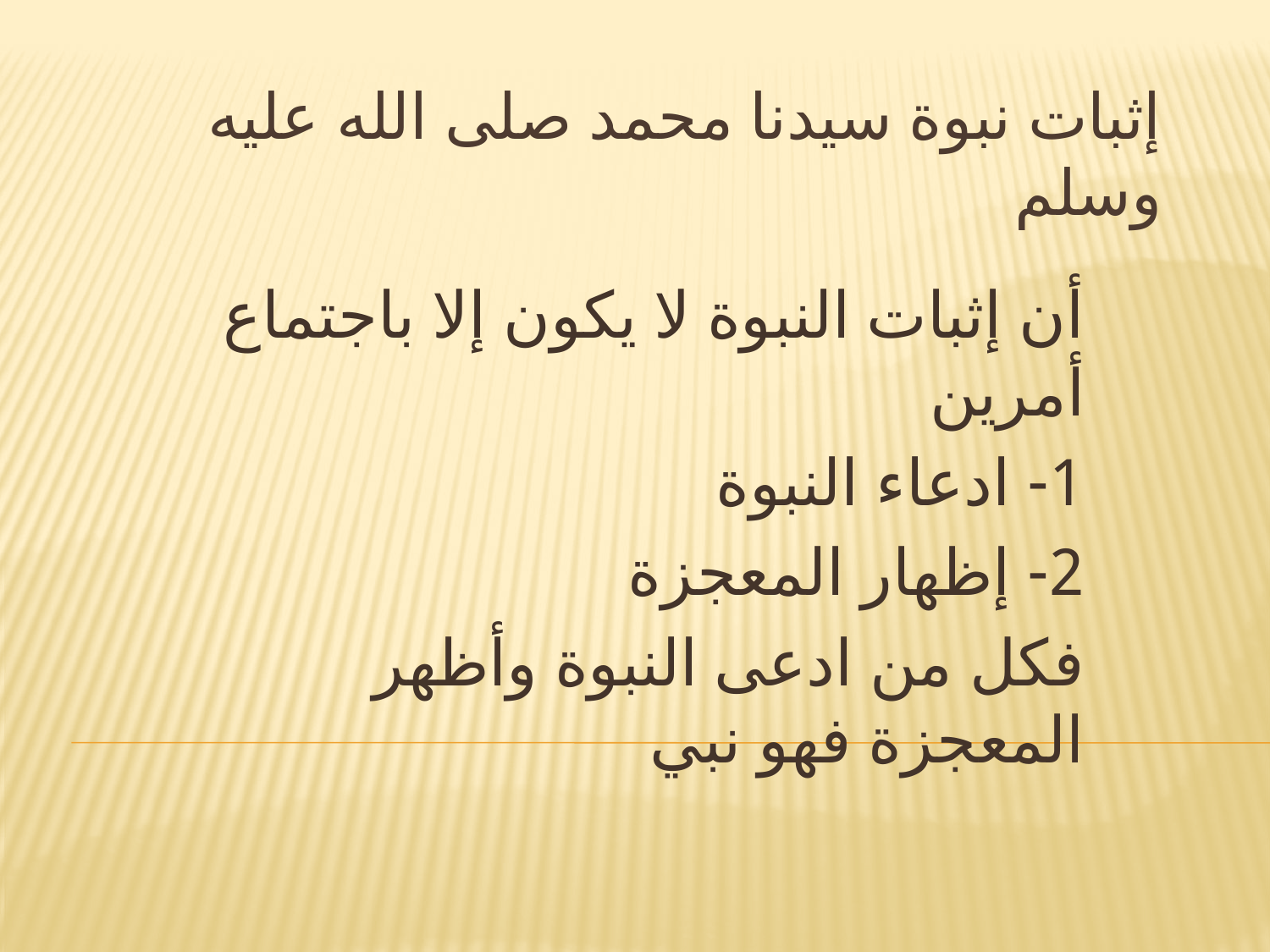

# إثبات نبوة سيدنا محمد صلى الله عليه وسلم
أن إثبات النبوة لا يكون إلا باجتماع أمرين
1- ادعاء النبوة
2- إظهار المعجزة
فكل من ادعى النبوة وأظهر المعجزة فهو نبي